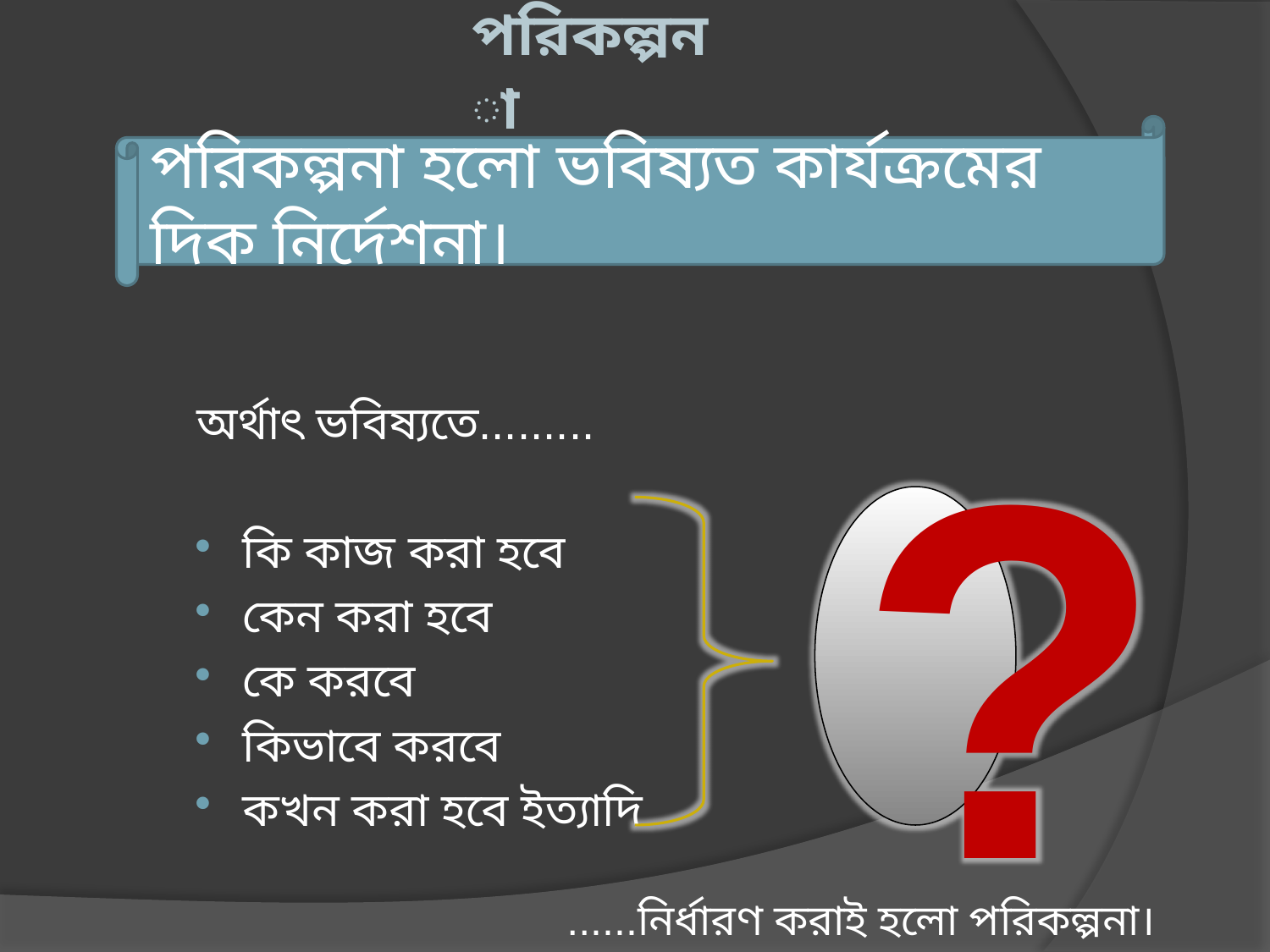

# পরিকল্পনা
পরিকল্পনা হলো ভবিষ্যত কার্যক্রমের দিক নির্দেশনা।
অর্থাৎ ভবিষ্যতে.........

কি কাজ করা হবে
কেন করা হবে
কে করবে
কিভাবে করবে
কখন করা হবে ইত্যাদি

                                      ......নির্ধারণ করাই হলো পরিকল্পনা।
?